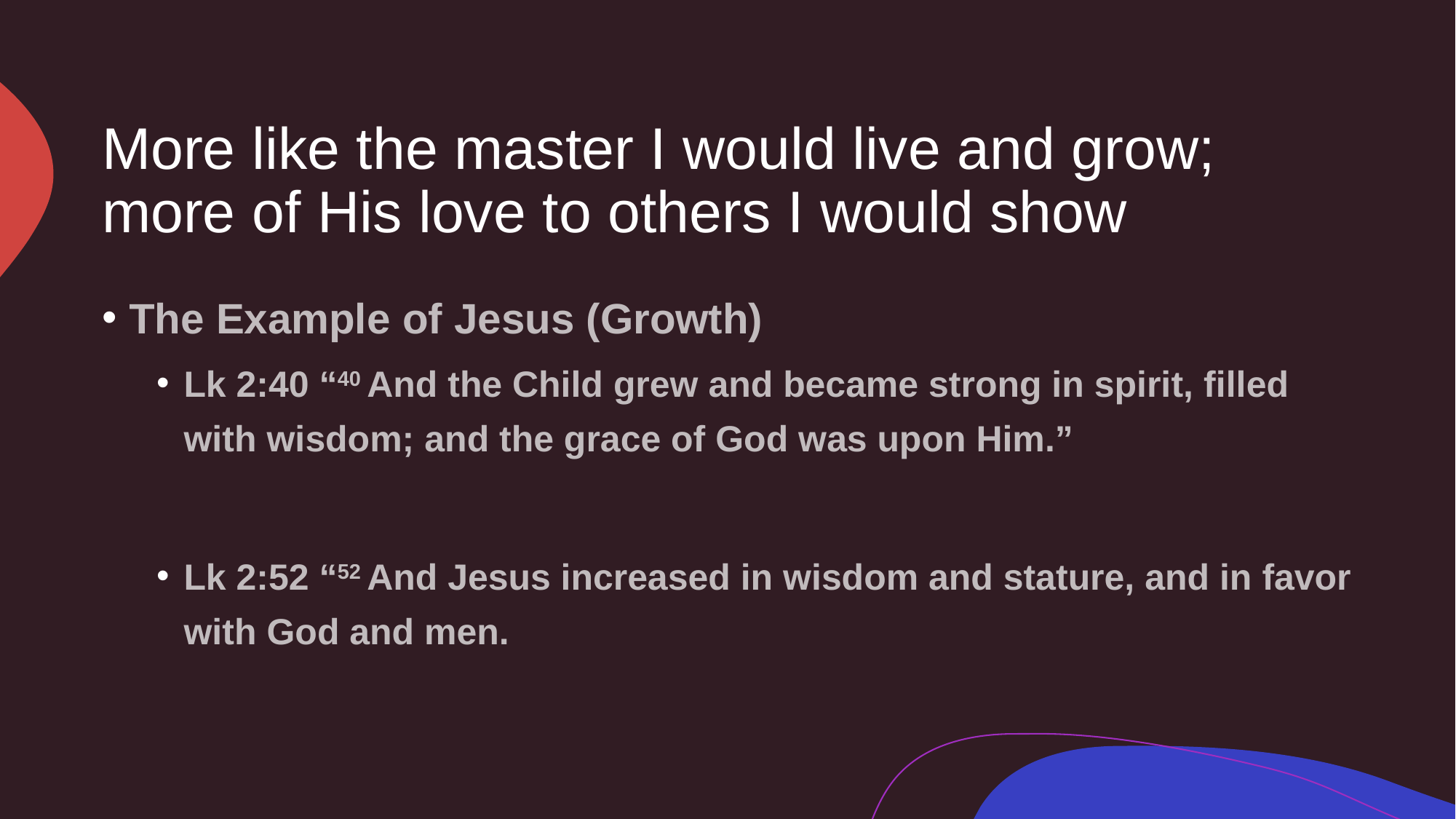

# More like the master I would live and grow; more of His love to others I would show
The Example of Jesus (Growth)
Lk 2:40 “40 And the Child grew and became strong in spirit, filled with wisdom; and the grace of God was upon Him.”

Lk 2:52 “52 And Jesus increased in wisdom and stature, and in favor with God and men.